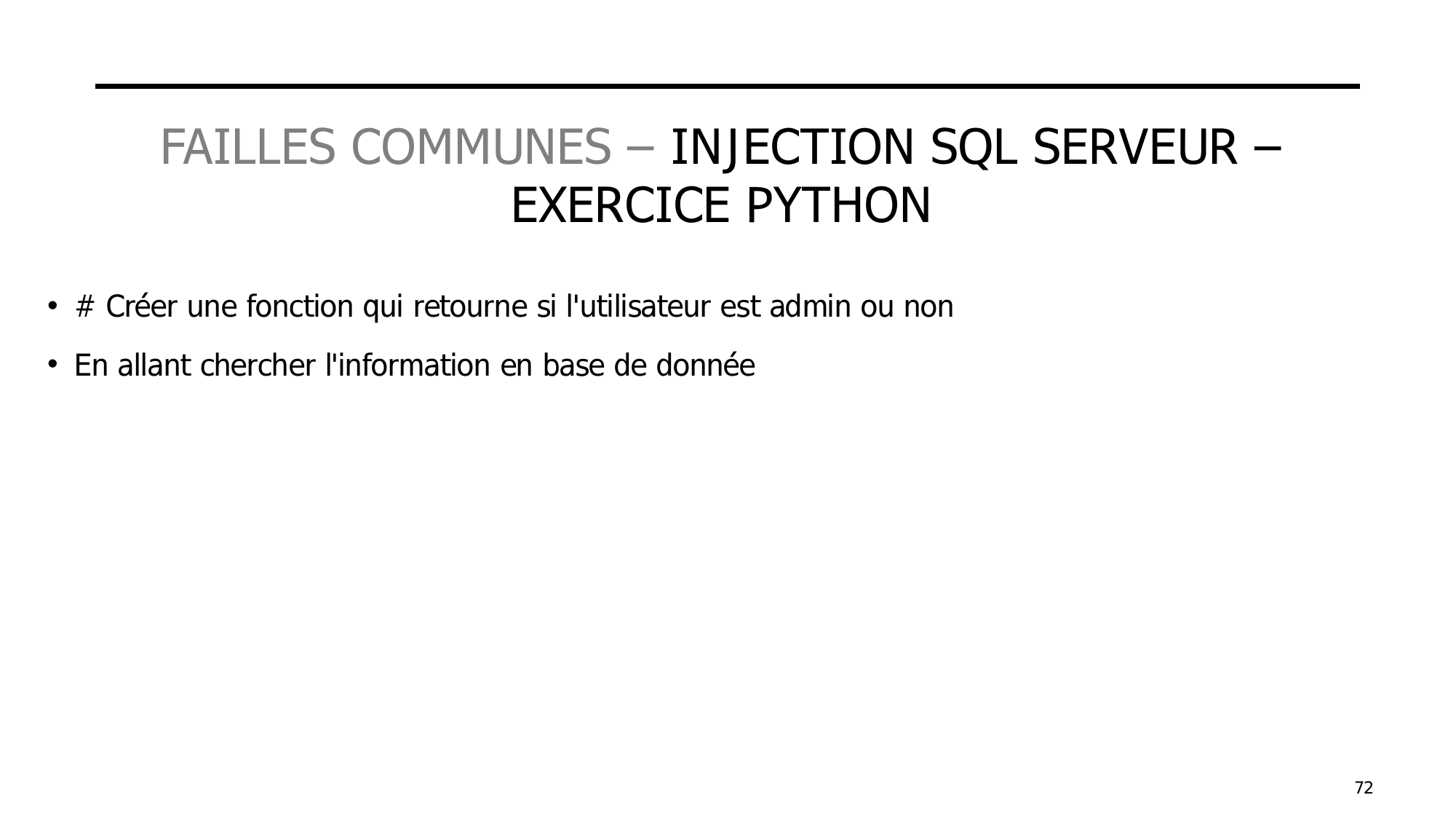

# Failles communes – injection SQL Serveur – Exercice Python
# Créer une fonction qui retourne si l'utilisateur est admin ou non
En allant chercher l'information en base de donnée
72